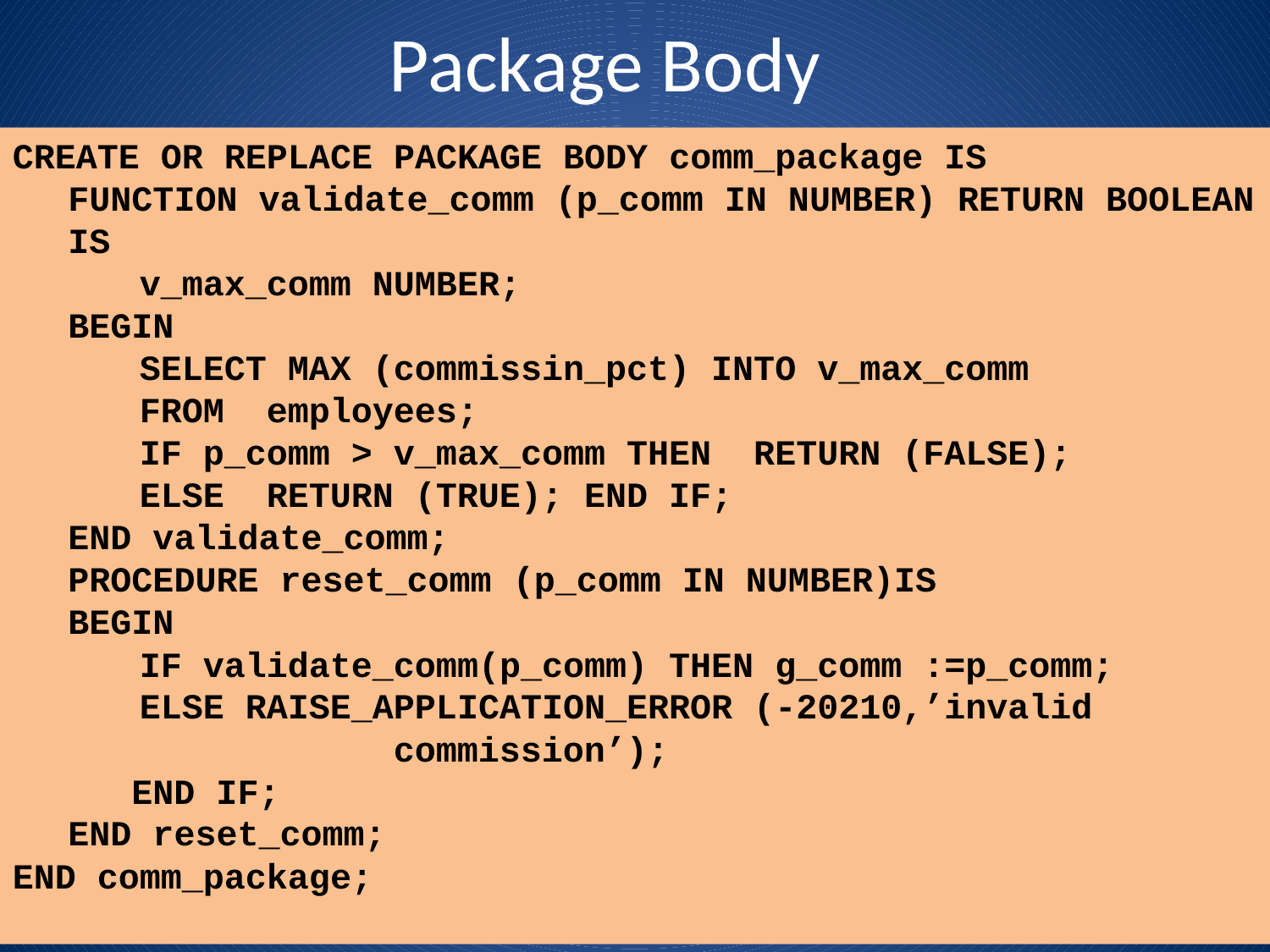

# Package Body
CREATE OR REPLACE PACKAGE BODY comm_package IS
	FUNCTION validate_comm (p_comm IN NUMBER) RETURN BOOLEAN
	IS
		v_max_comm NUMBER;
	BEGIN
		SELECT MAX (commissin_pct) INTO v_max_comm
		FROM	employees;
		IF p_comm > v_max_comm THEN  RETURN (FALSE);
		ELSE	RETURN (TRUE); END IF;
	END validate_comm;
	PROCEDURE reset_comm (p_comm IN NUMBER)IS
	BEGIN
	 	IF validate_comm(p_comm) THEN g_comm :=p_comm;
		ELSE RAISE_APPLICATION_ERROR (-20210,’invalid 					commission’);
		END IF;
	END reset_comm;
END comm_package;